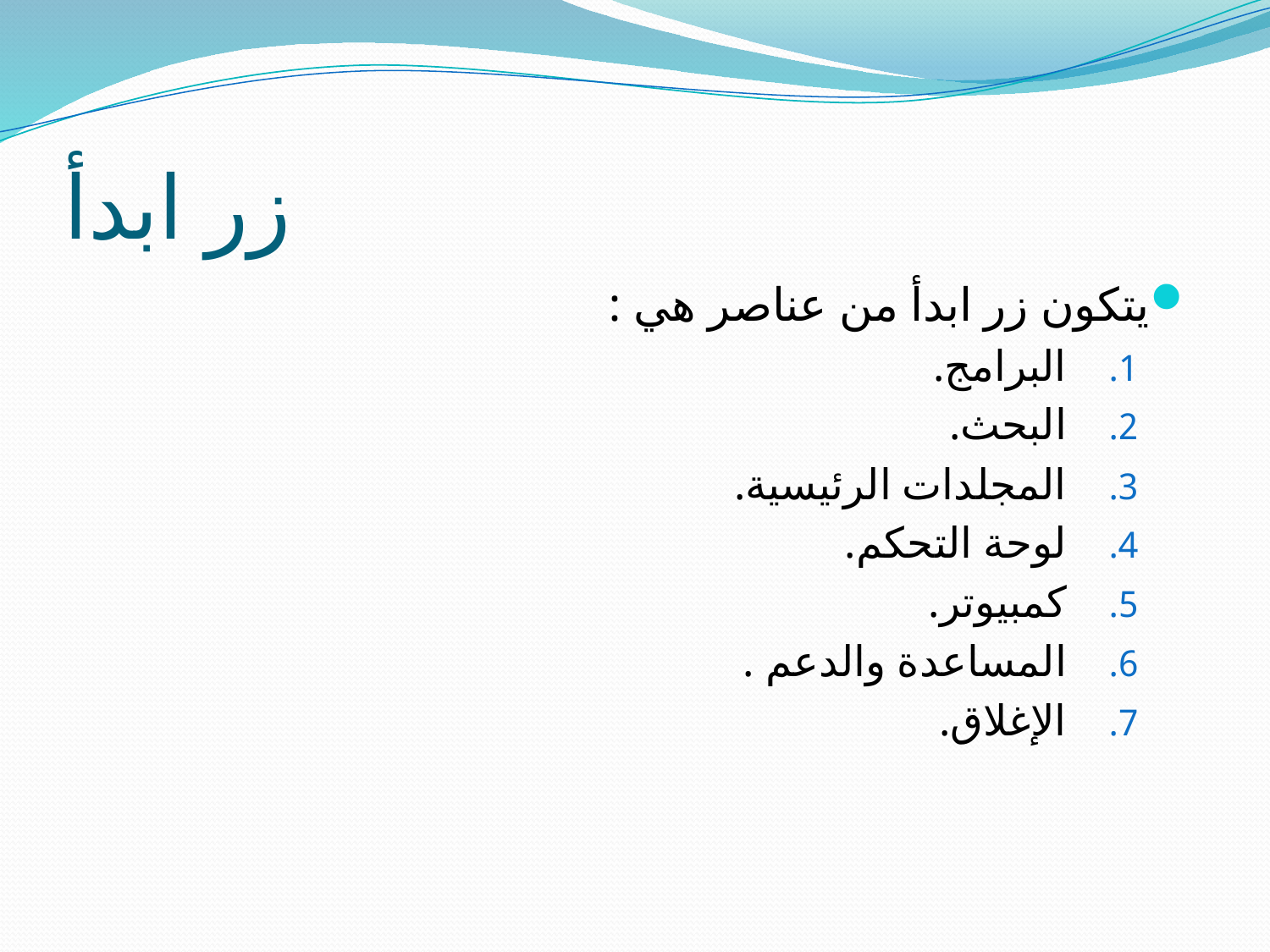

# زر ابدأ
يتكون زر ابدأ من عناصر هي :
البرامج.
البحث.
المجلدات الرئيسية.
لوحة التحكم.
كمبيوتر.
المساعدة والدعم .
الإغلاق.